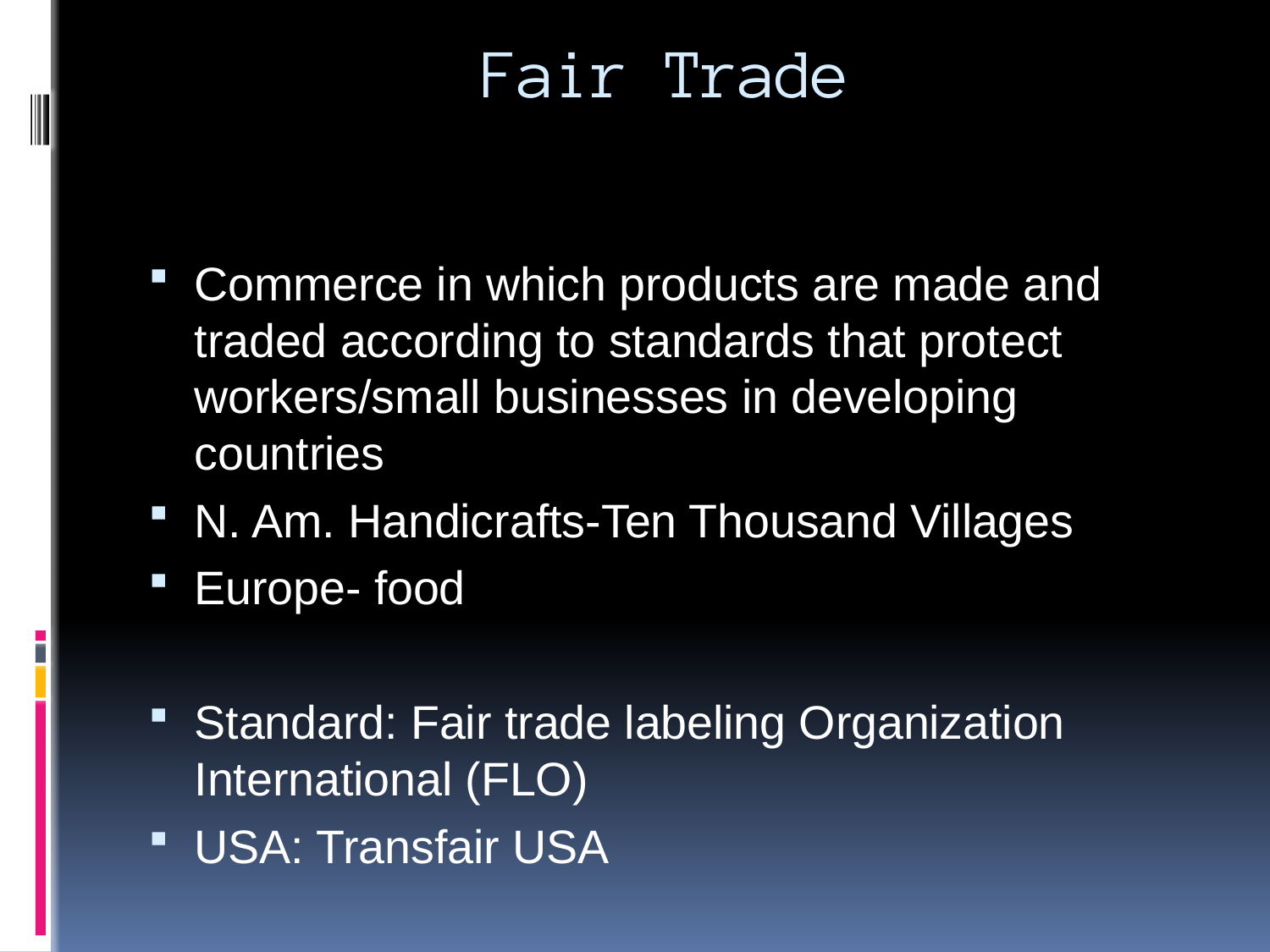

# Fair Trade
Commerce in which products are made and traded according to standards that protect workers/small businesses in developing countries
N. Am. Handicrafts-Ten Thousand Villages
Europe- food

Standard: Fair trade labeling Organization International (FLO)
USA: Transfair USA